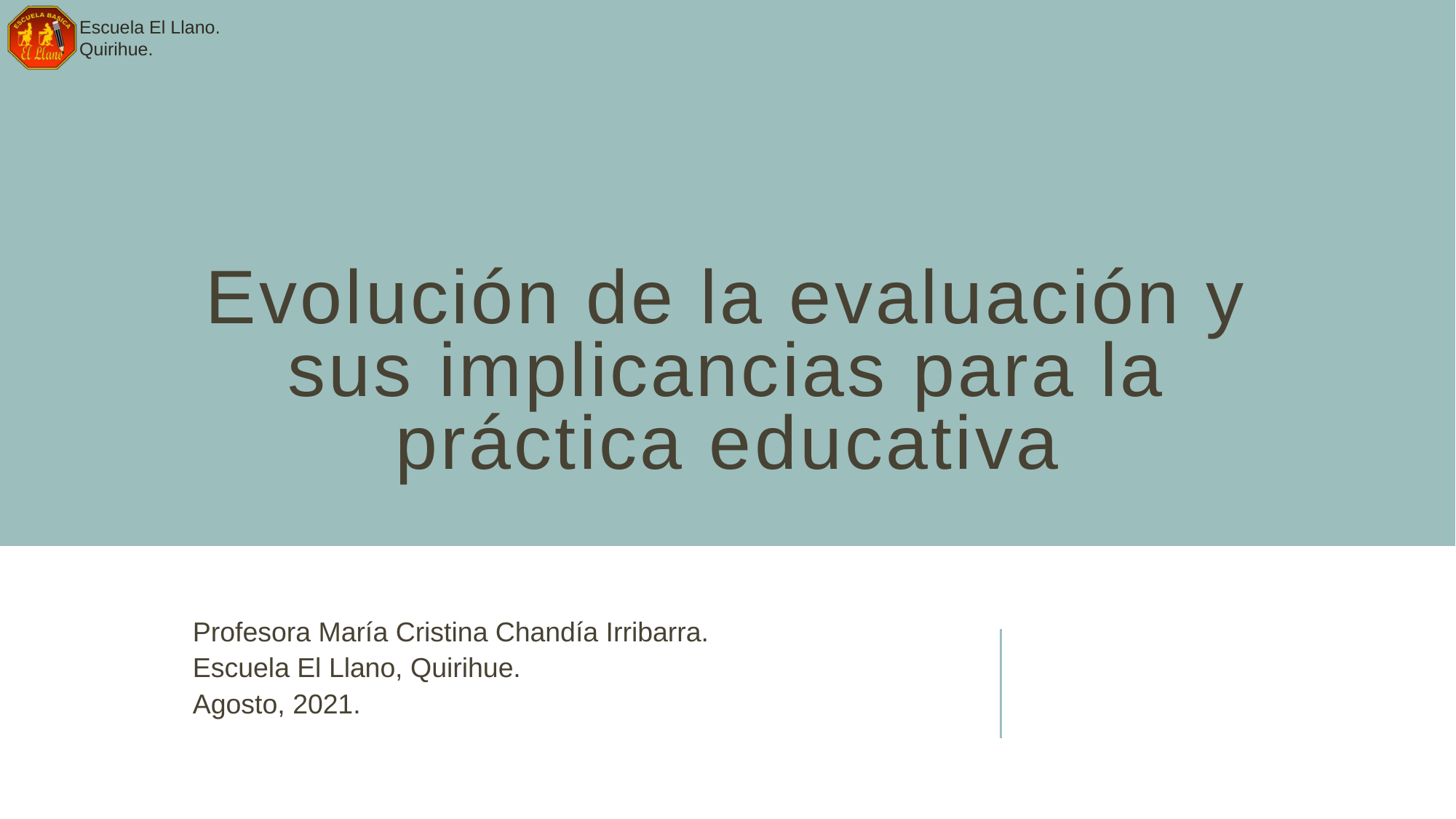

# Evolución de la evaluación y sus implicancias para la práctica educativa
Profesora María Cristina Chandía Irribarra.
Escuela El Llano, Quirihue.
Agosto, 2021.